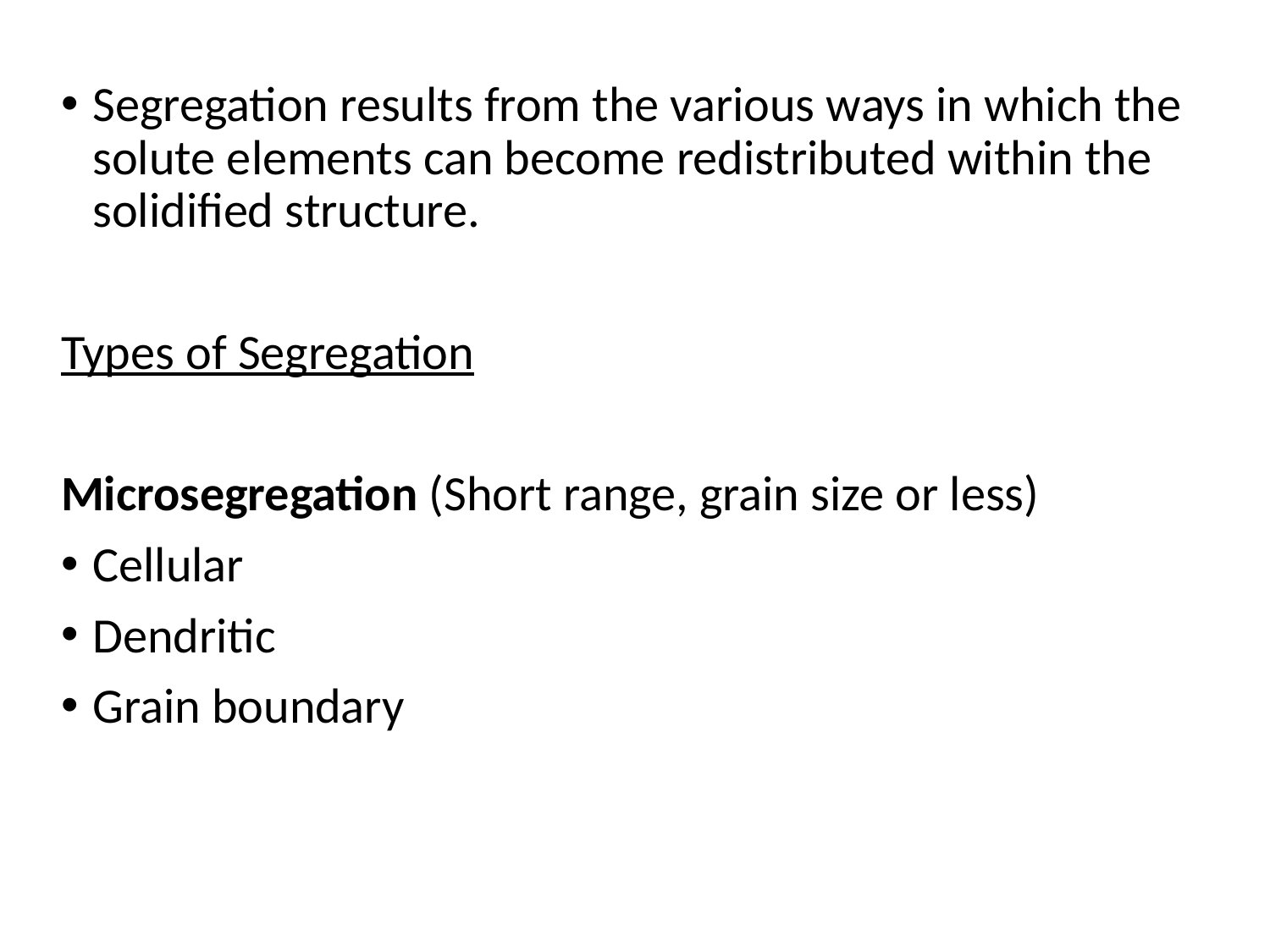

Segregation results from the various ways in which the solute elements can become redistributed within the solidified structure.

Types of Segregation

Microsegregation (Short range, grain size or less)
Cellular
Dendritic
Grain boundary